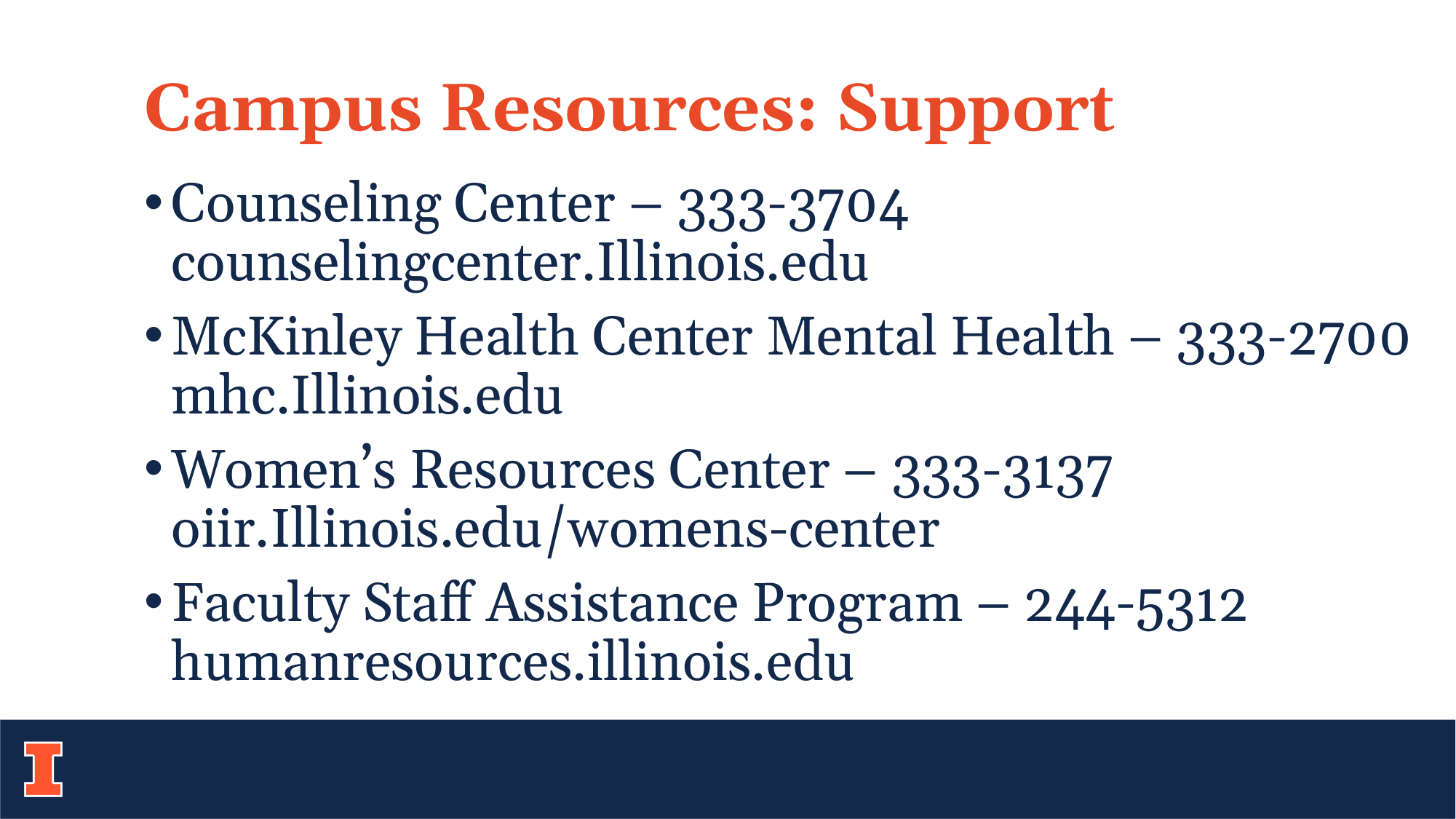

Campus Resources: Support
Counseling Center – 333-3704 counselingcenter.Illinois.edu
McKinley Health Center Mental Health – 333-2700 mhc.Illinois.edu
Women’s Resources Center – 333-3137 oiir.Illinois.edu/womens-center
Faculty Staff Assistance Program – 244-5312 humanresources.illinois.edu